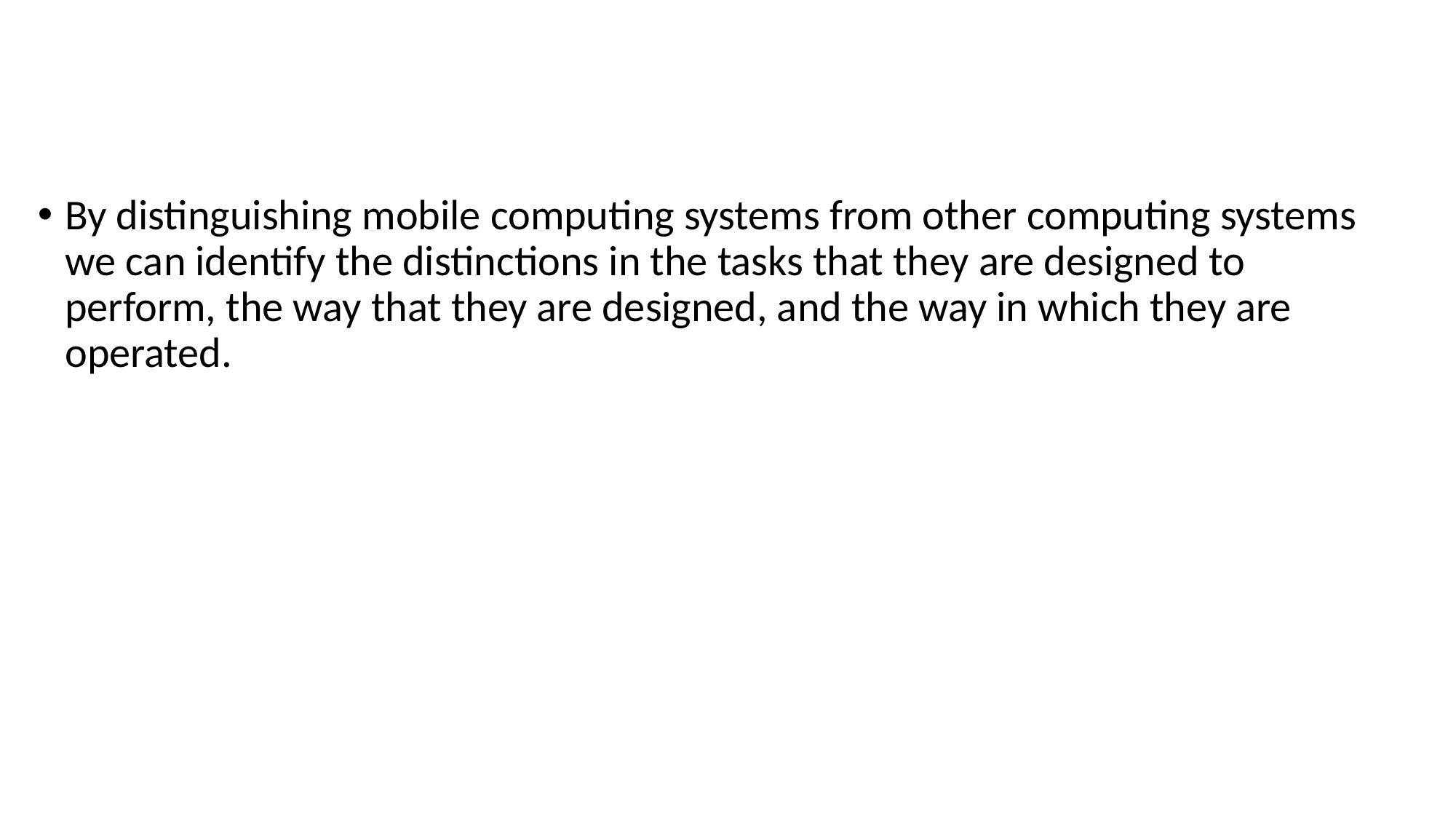

By distinguishing mobile computing systems from other computing systems we can identify the distinctions in the tasks that they are designed to perform, the way that they are designed, and the way in which they are operated.